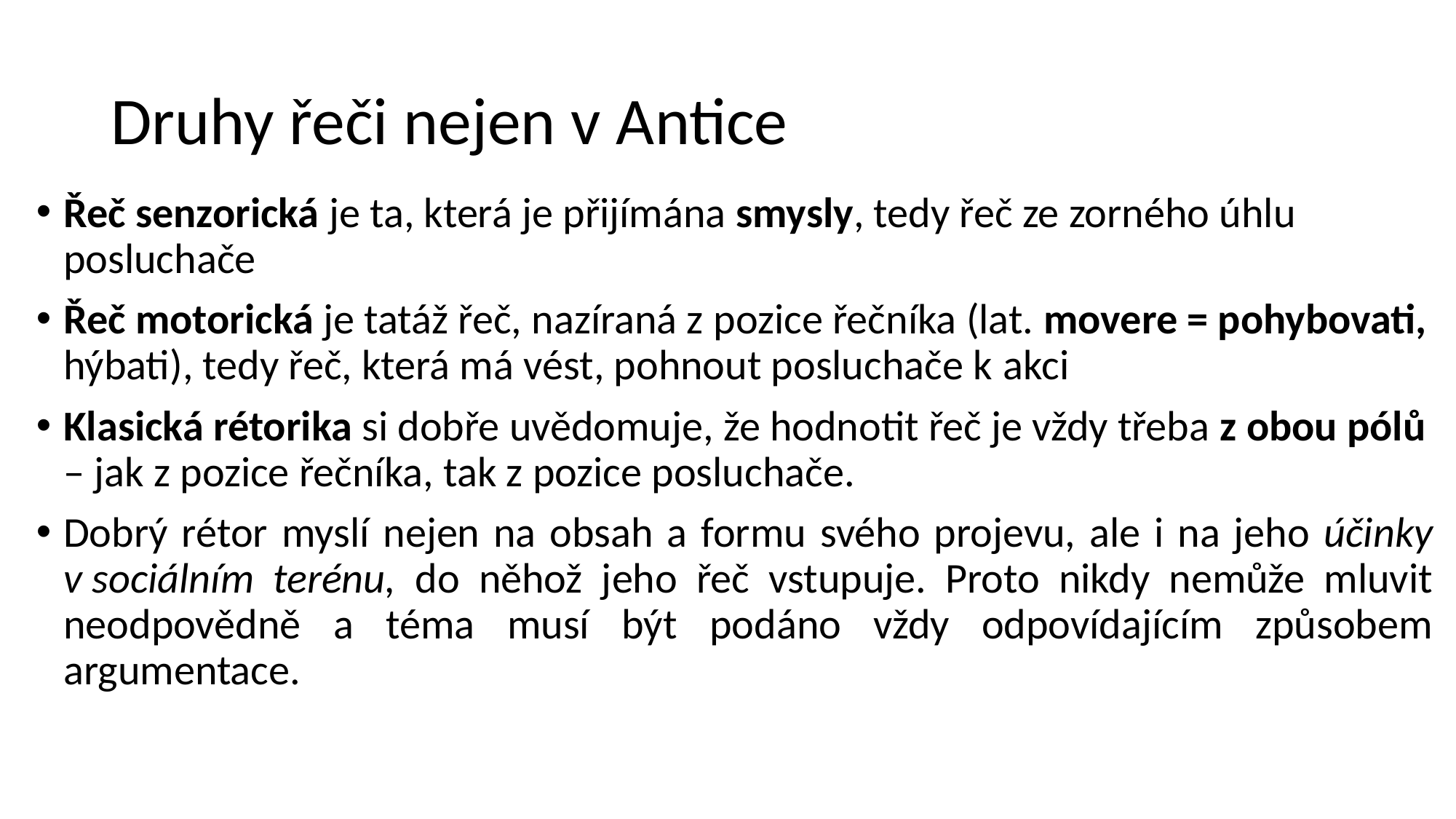

# Druhy řeči nejen v Antice
Řeč senzorická je ta, která je přijímána smysly, tedy řeč ze zorného úhlu posluchače
Řeč motorická je tatáž řeč, nazíraná z pozice řečníka (lat. movere = pohybovati, hýbati), tedy řeč, která má vést, pohnout posluchače k akci
Klasická rétorika si dobře uvědomuje, že hodnotit řeč je vždy třeba z obou pólů – jak z pozice řečníka, tak z pozice posluchače.
Dobrý rétor myslí nejen na obsah a formu svého projevu, ale i na jeho účinky v sociálním terénu, do něhož jeho řeč vstupuje. Proto nikdy nemůže mluvit neodpovědně a téma musí být podáno vždy odpovídajícím způsobem argumentace.